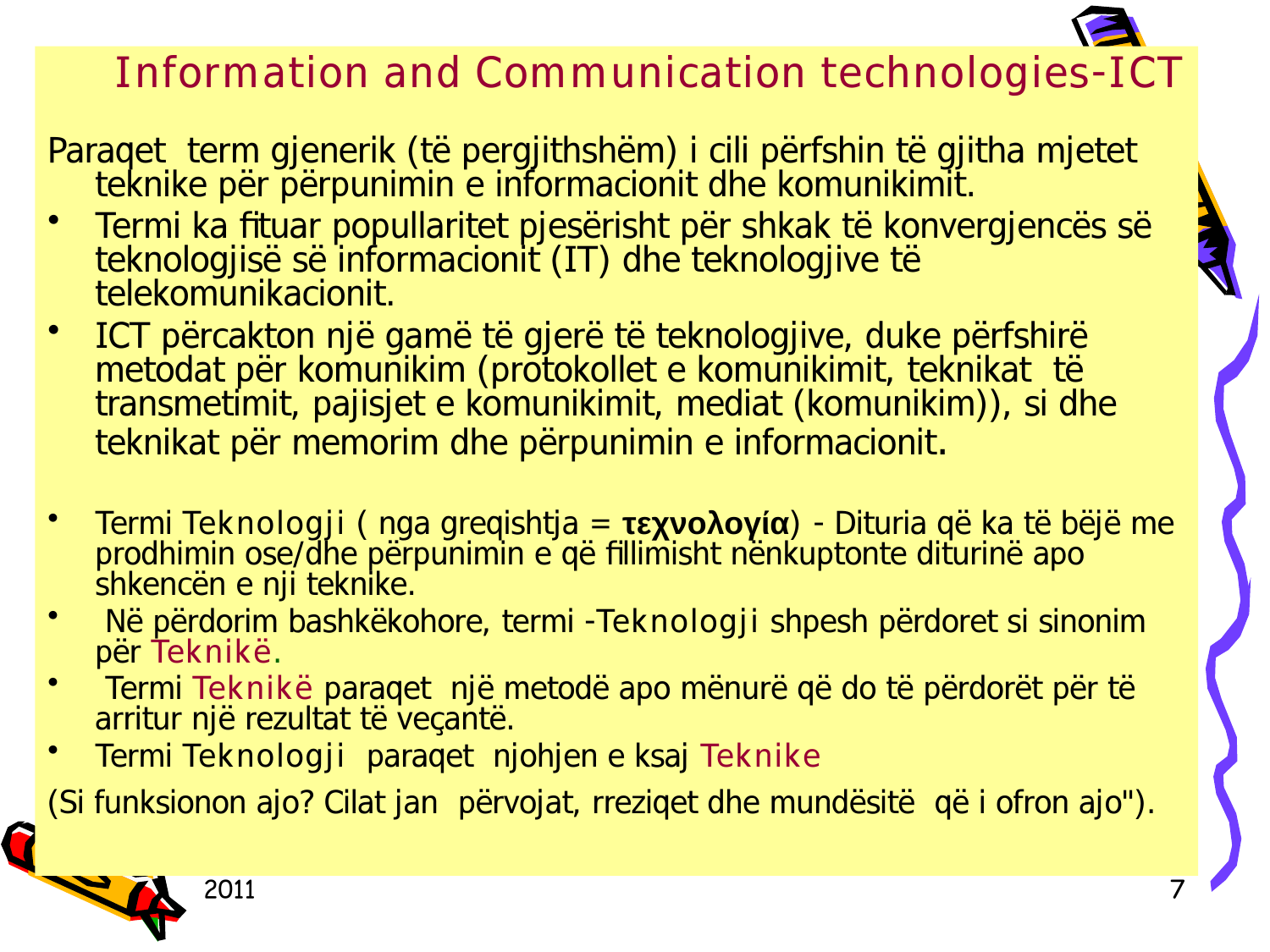

Information and Communication technologies-ICT

Paraqet  term gjenerik (të pergjithshëm) i cili përfshin të gjitha mjetet teknike për përpunimin e informacionit dhe komunikimit.
Termi ka fituar popullaritet pjesërisht për shkak të konvergjencës së teknologjisë së informacionit (IT) dhe teknologjive të telekomunikacionit.
ICT përcakton një gamë të gjerë të teknologjive, duke përfshirë metodat për komunikim (protokollet e komunikimit, teknikat  të transmetimit, pajisjet e komunikimit, mediat (komunikim)), si dhe teknikat për memorim dhe përpunimin e informacionit.

Termi Teknologji ( nga greqishtja = τεχνολογία) - Dituria që ka të bëjë me prodhimin ose/dhe përpunimin e që fillimisht nënkuptonte diturinë apo  shkencën e nji teknike.
 Në përdorim bashkëkohore, termi -Teknologji shpesh përdoret si sinonim për Teknikë.
 Termi Teknikë paraqet  një metodë apo mënurë që do të përdorët për të arritur një rezultat të veçantë.
Termi Teknologji  paraqet  njohjen e ksaj Teknike
(Si funksionon ajo? Cilat jan  përvojat, rreziqet dhe mundësitë  që i ofron ajo").
2011
7